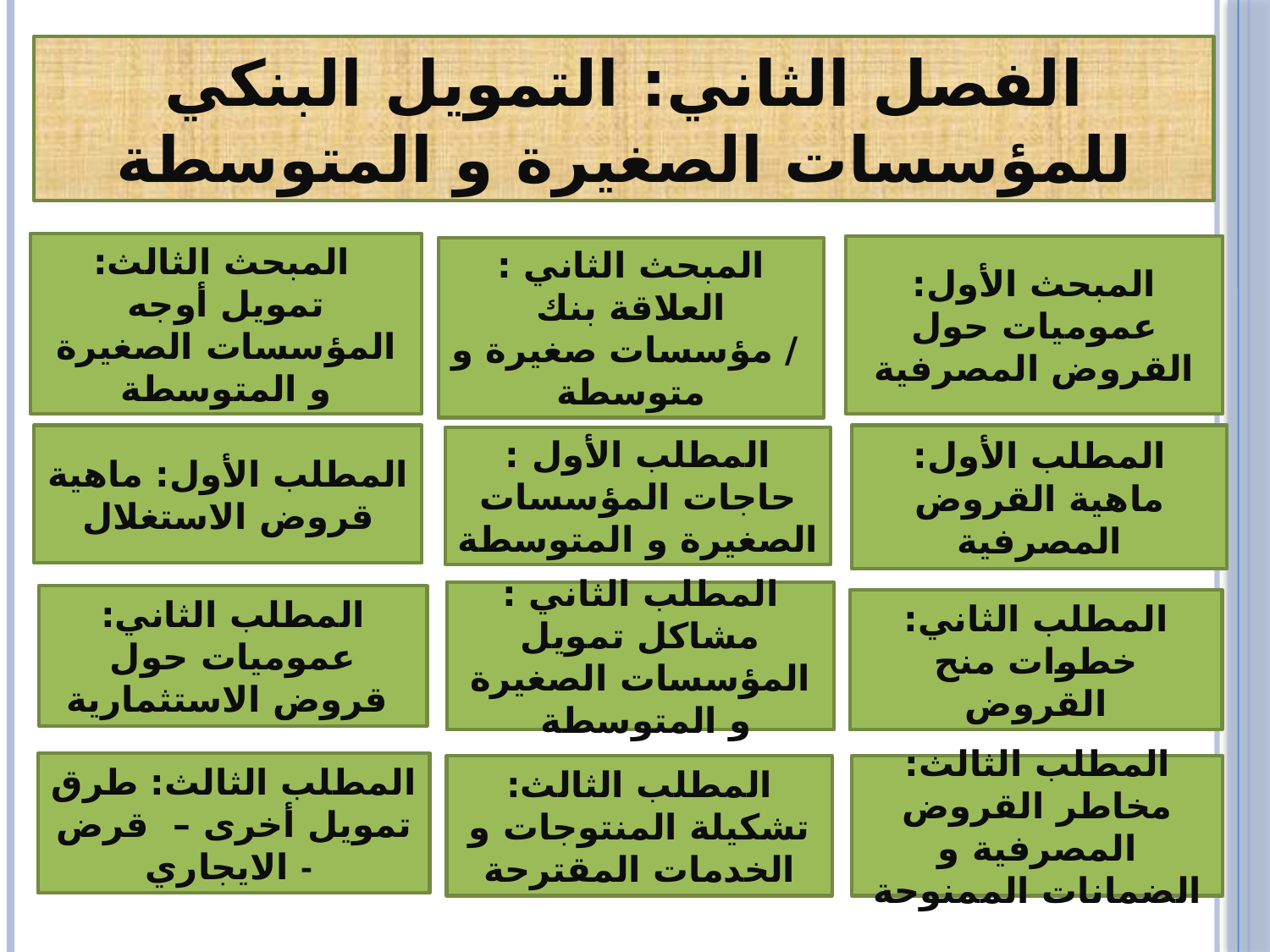

الفصل الثاني: التمويل البنكي للمؤسسات الصغيرة و المتوسطة

 المبحث الثالث: تمويل أوجه المؤسسات الصغيرة و المتوسطة
المبحث الأول: عموميات حول القروض المصرفية
المبحث الثاني : العلاقة بنك
 / مؤسسات صغيرة و متوسطة
المطلب الأول: ماهية قروض الاستغلال
المطلب الأول: ماهية القروض المصرفية
المطلب الأول : حاجات المؤسسات الصغيرة و المتوسطة
المطلب الثاني : مشاكل تمويل المؤسسات الصغيرة و المتوسطة
المطلب الثاني: عموميات حول قروض الاستثمارية
المطلب الثاني: خطوات منح القروض
المطلب الثالث: طرق تمويل أخرى –  قرض الايجاري -
المطلب الثالث: تشكيلة المنتوجات و الخدمات المقترحة
المطلب الثالث: مخاطر القروض المصرفية و الضمانات الممنوحة